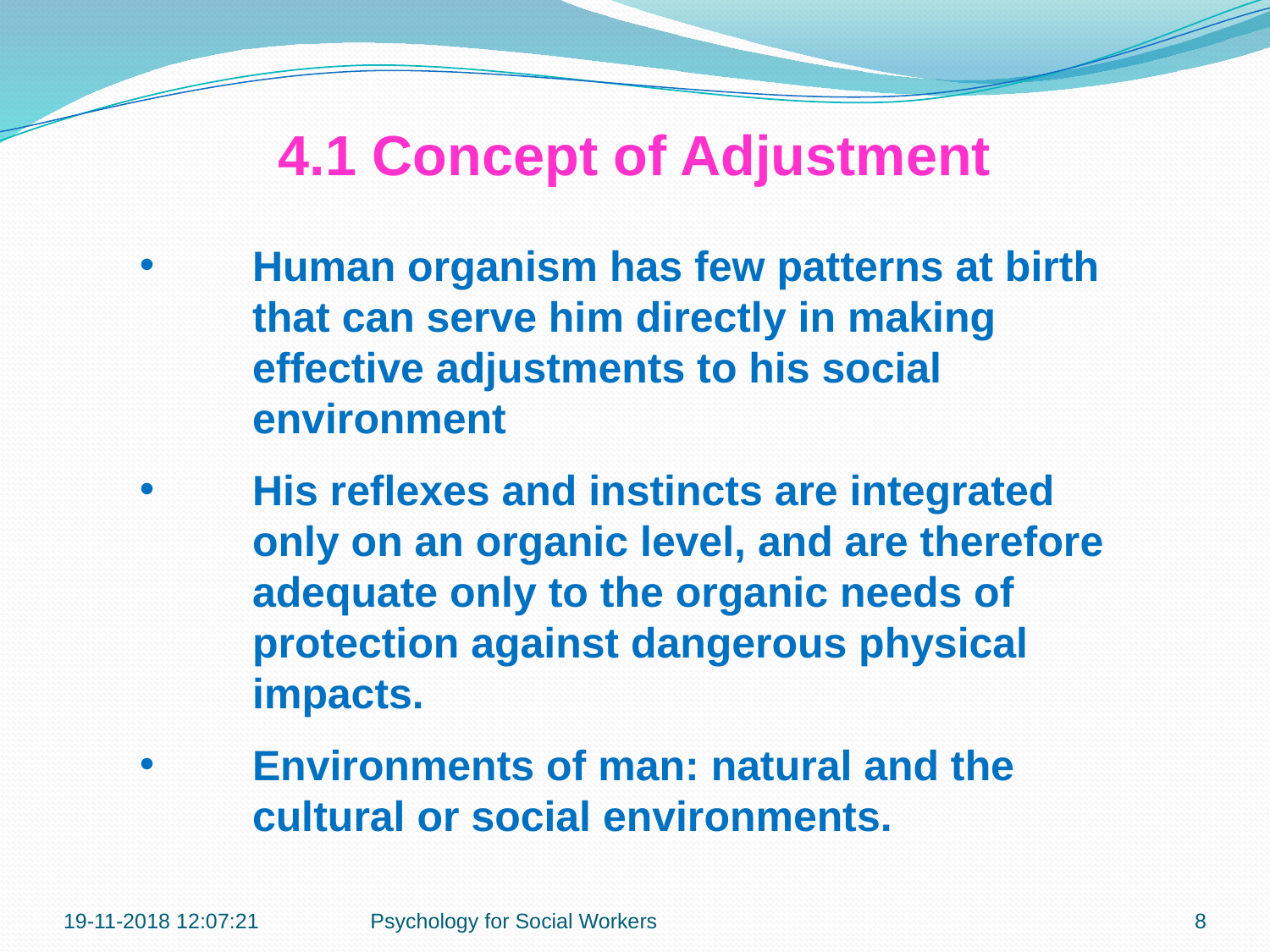

4.1 Concept of Adjustment
Human organism has few patterns at birth that can serve him directly in making effective adjustments to his social environment
His reflexes and instincts are integrated only on an organic level, and are therefore adequate only to the organic needs of protection against dangerous physical impacts.
Environments of man: natural and the cultural or social environments.
19-11-2018 12:07:21
Psychology for Social Workers
8